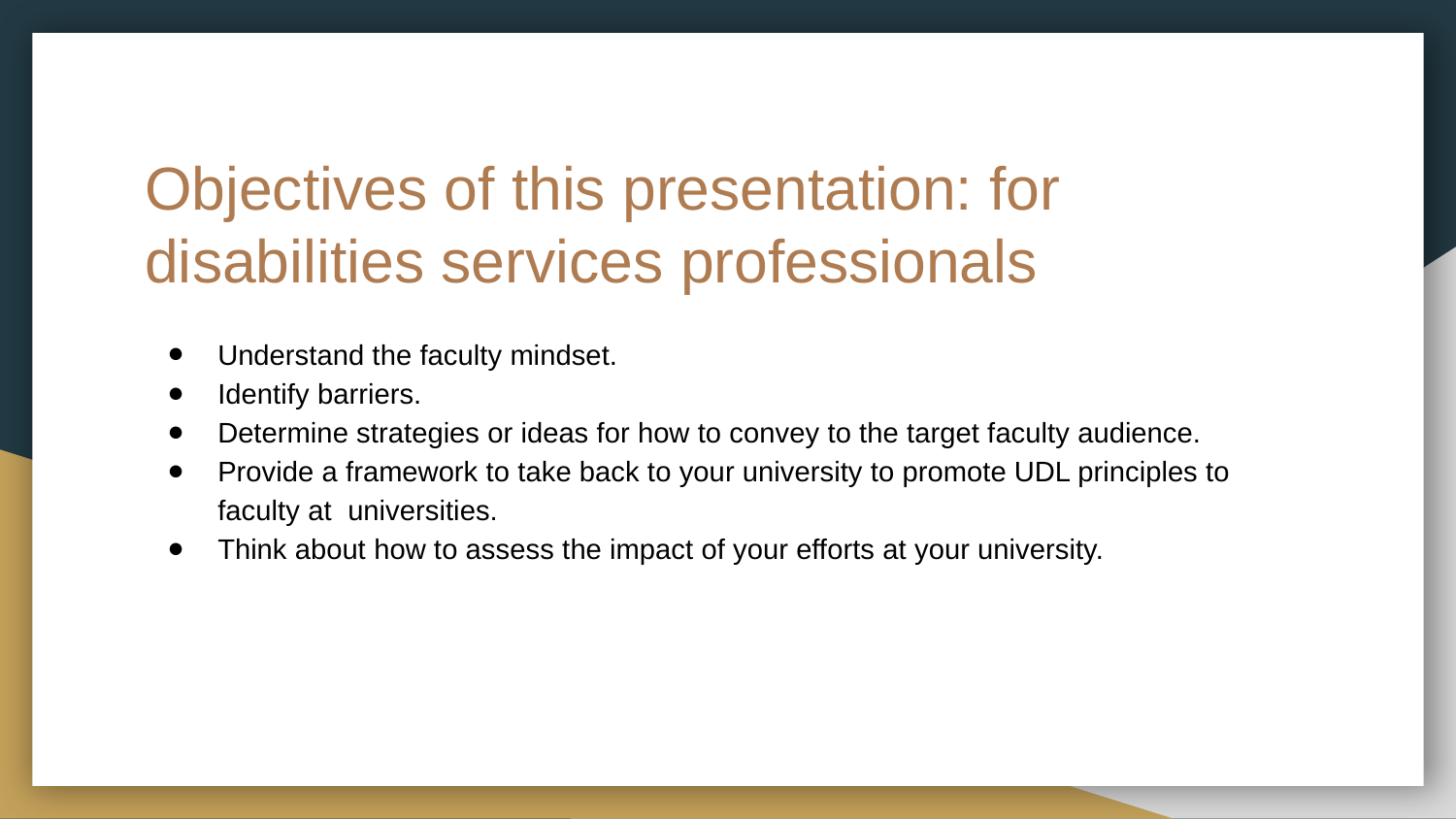

# Objectives of this presentation: for disabilities services professionals
Understand the faculty mindset.
Identify barriers.
Determine strategies or ideas for how to convey to the target faculty audience.
Provide a framework to take back to your university to promote UDL principles to faculty at  universities.
Think about how to assess the impact of your efforts at your university.